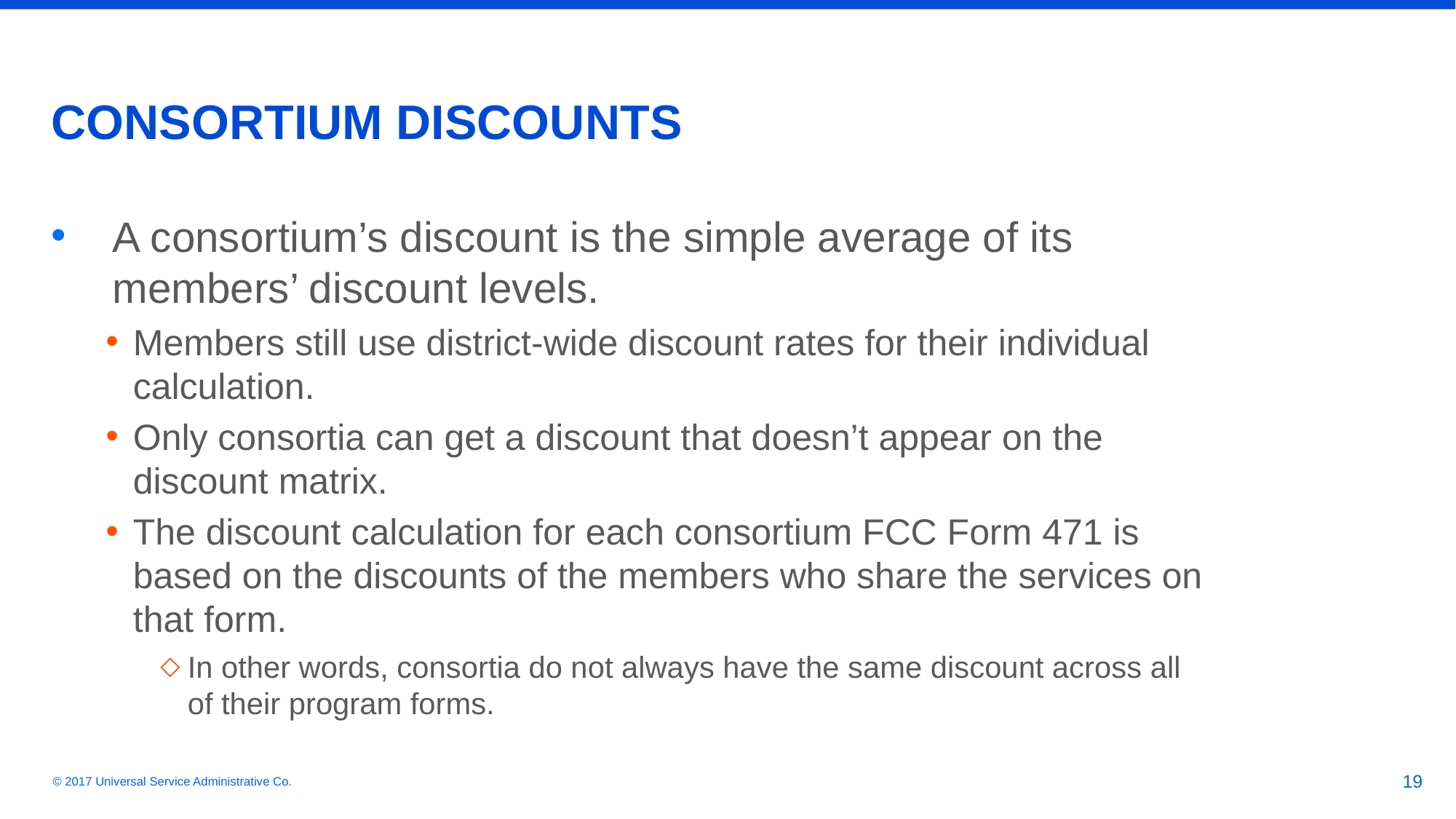

# CONSORTIUM DISCOUNTS
A consortium’s discount is the simple average of its members’ discount levels.
Members still use district-wide discount rates for their individual calculation.
Only consortia can get a discount that doesn’t appear on the discount matrix.
The discount calculation for each consortium FCC Form 471 is based on the discounts of the members who share the services on that form.
In other words, consortia do not always have the same discount across all of their program forms.
© 2017 Universal Service Administrative Co.
19